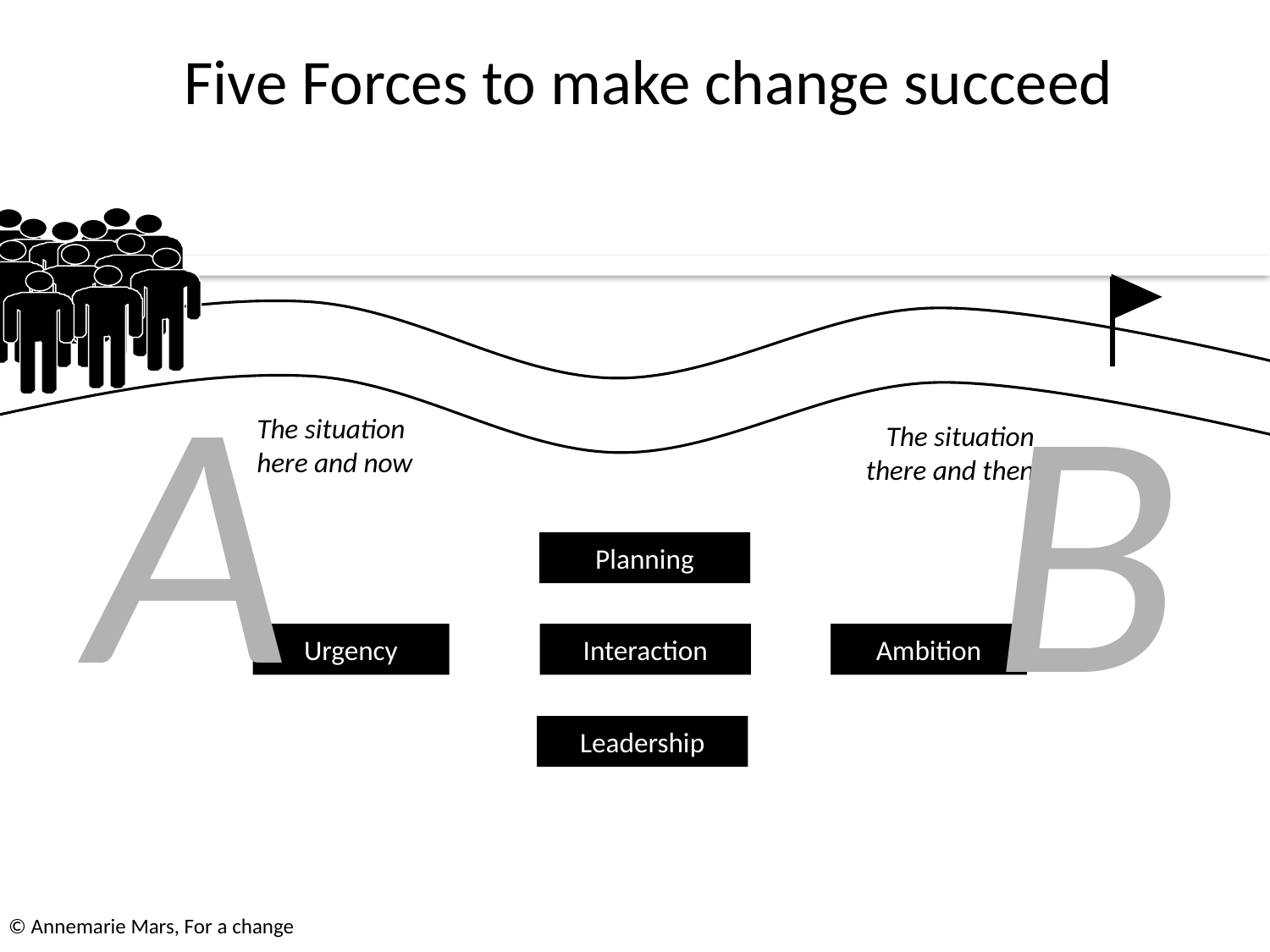

# Five Forces to make change succeed

A
B

The situation
here and now
The situation
there and then
Planning
Urgency
Interaction
Ambition
Leadership
© Annemarie Mars, For a change